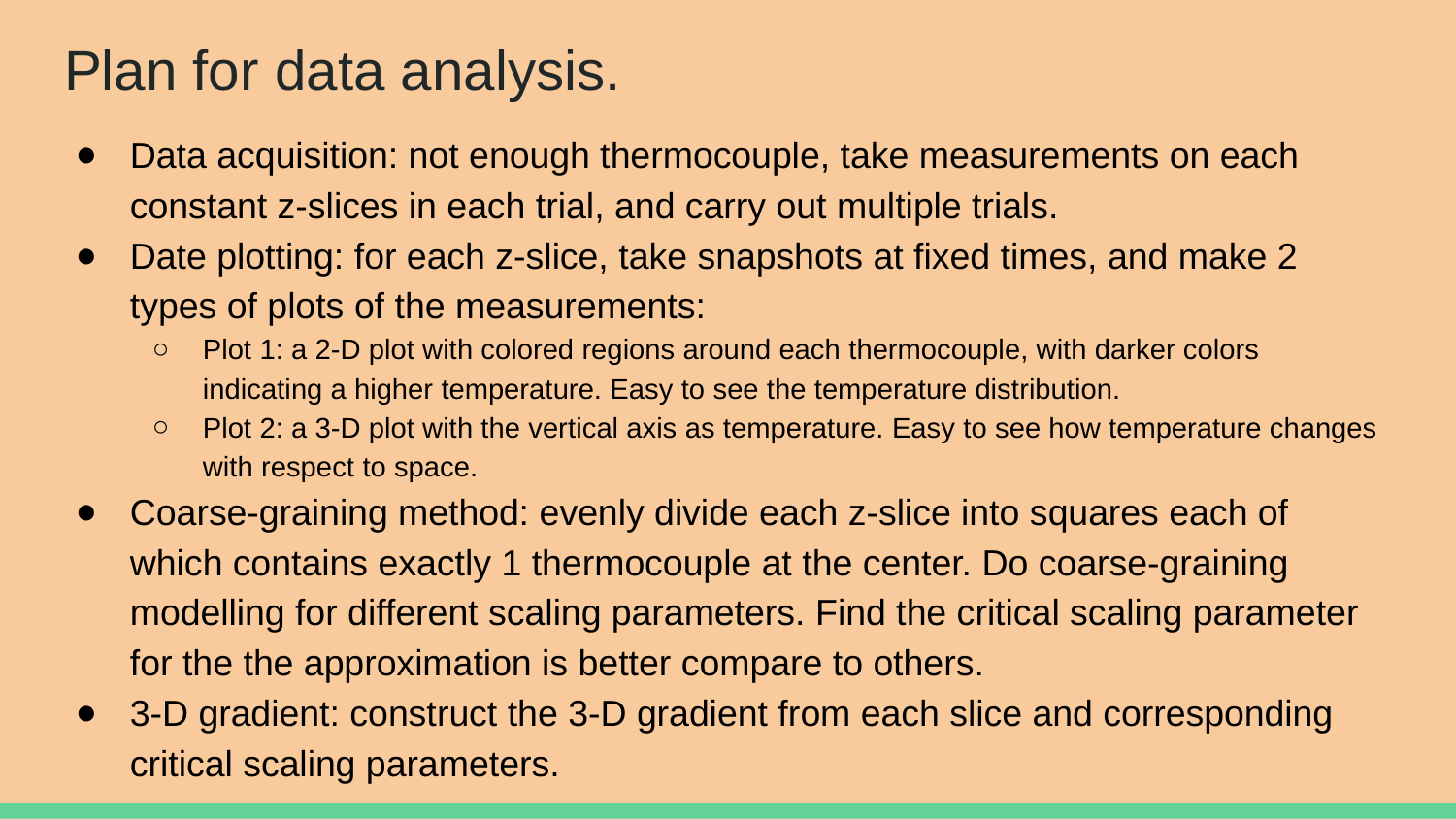

# Plan for data analysis.
Data acquisition: not enough thermocouple, take measurements on each constant z-slices in each trial, and carry out multiple trials.
Date plotting: for each z-slice, take snapshots at fixed times, and make 2 types of plots of the measurements:
Plot 1: a 2-D plot with colored regions around each thermocouple, with darker colors indicating a higher temperature. Easy to see the temperature distribution.
Plot 2: a 3-D plot with the vertical axis as temperature. Easy to see how temperature changes with respect to space.
Coarse-graining method: evenly divide each z-slice into squares each of which contains exactly 1 thermocouple at the center. Do coarse-graining modelling for different scaling parameters. Find the critical scaling parameter for the the approximation is better compare to others.
3-D gradient: construct the 3-D gradient from each slice and corresponding critical scaling parameters.